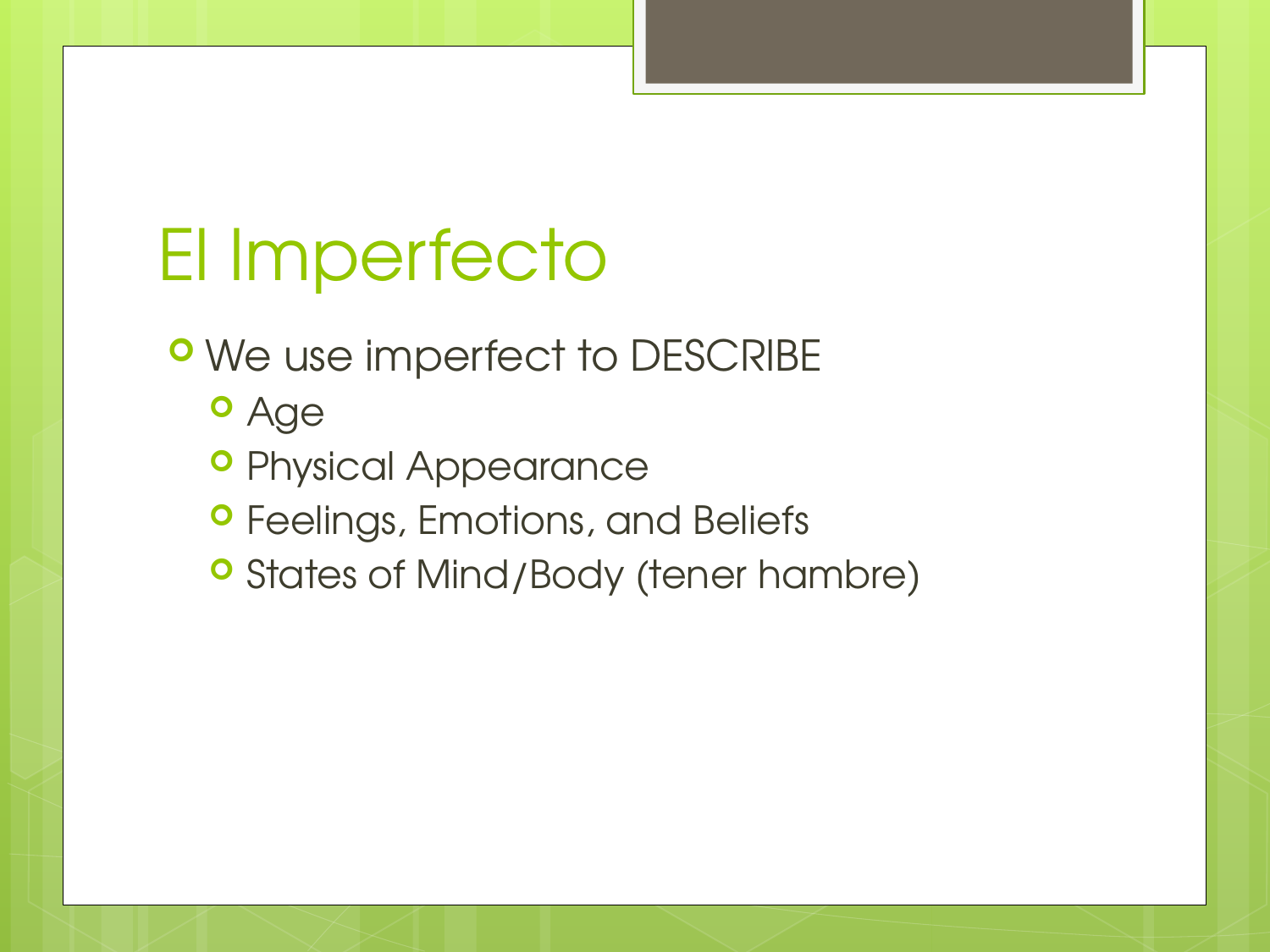

# El Imperfecto
We use imperfect to DESCRIBE
Age
Physical Appearance
Feelings, Emotions, and Beliefs
States of Mind/Body (tener hambre)